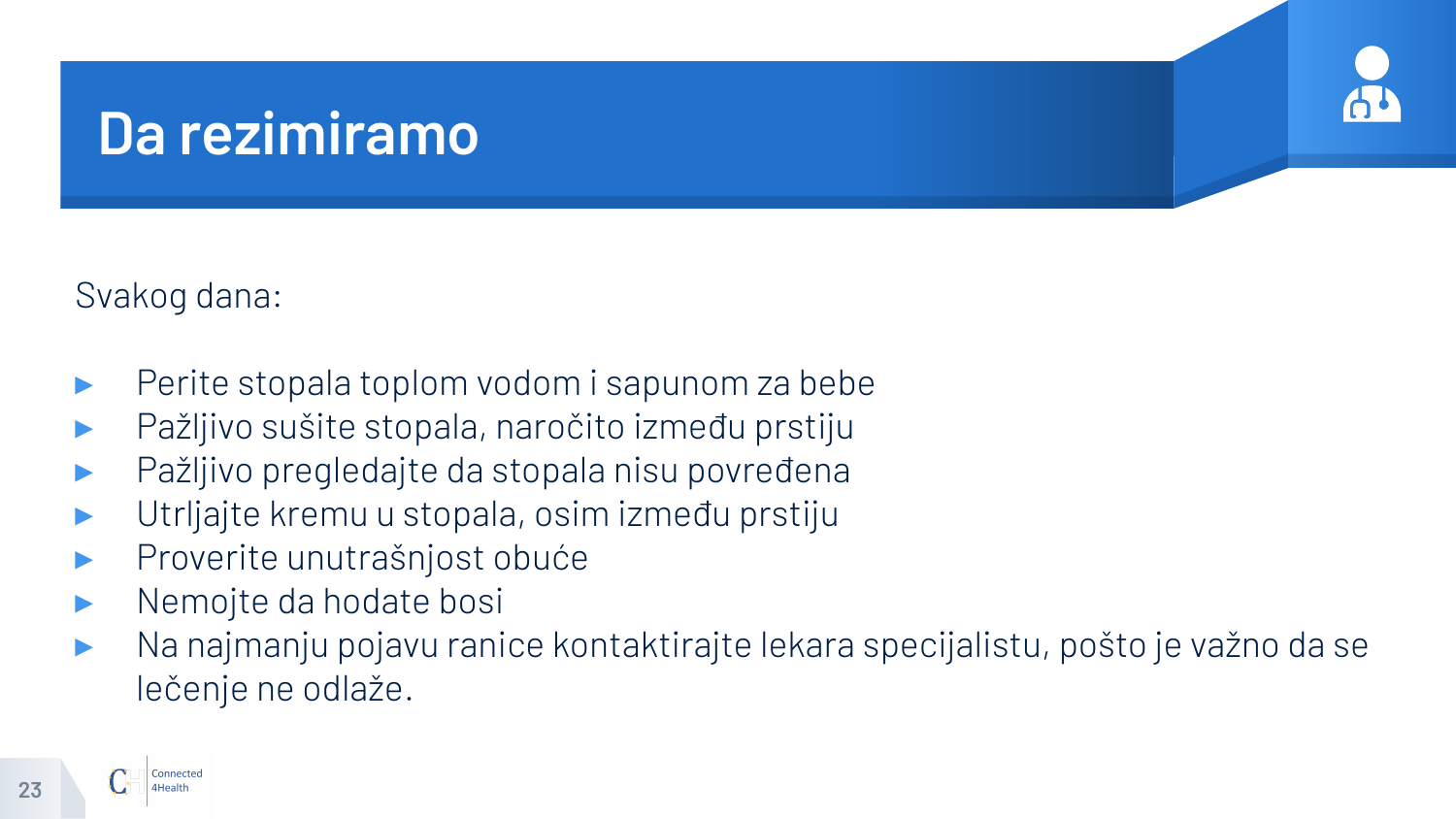

# Da rezimiramo
Svakog dana:

Perite stopala toplom vodom i sapunom za bebe
Pažljivo sušite stopala, naročito između prstiju
Pažljivo pregledajte da stopala nisu povređena
Utrljajte kremu u stopala, osim između prstiju
Proverite unutrašnjost obuće
Nemojte da hodate bosi
Na najmanju pojavu ranice kontaktirajte lekara specijalistu, pošto je važno da se lečenje ne odlaže.
23